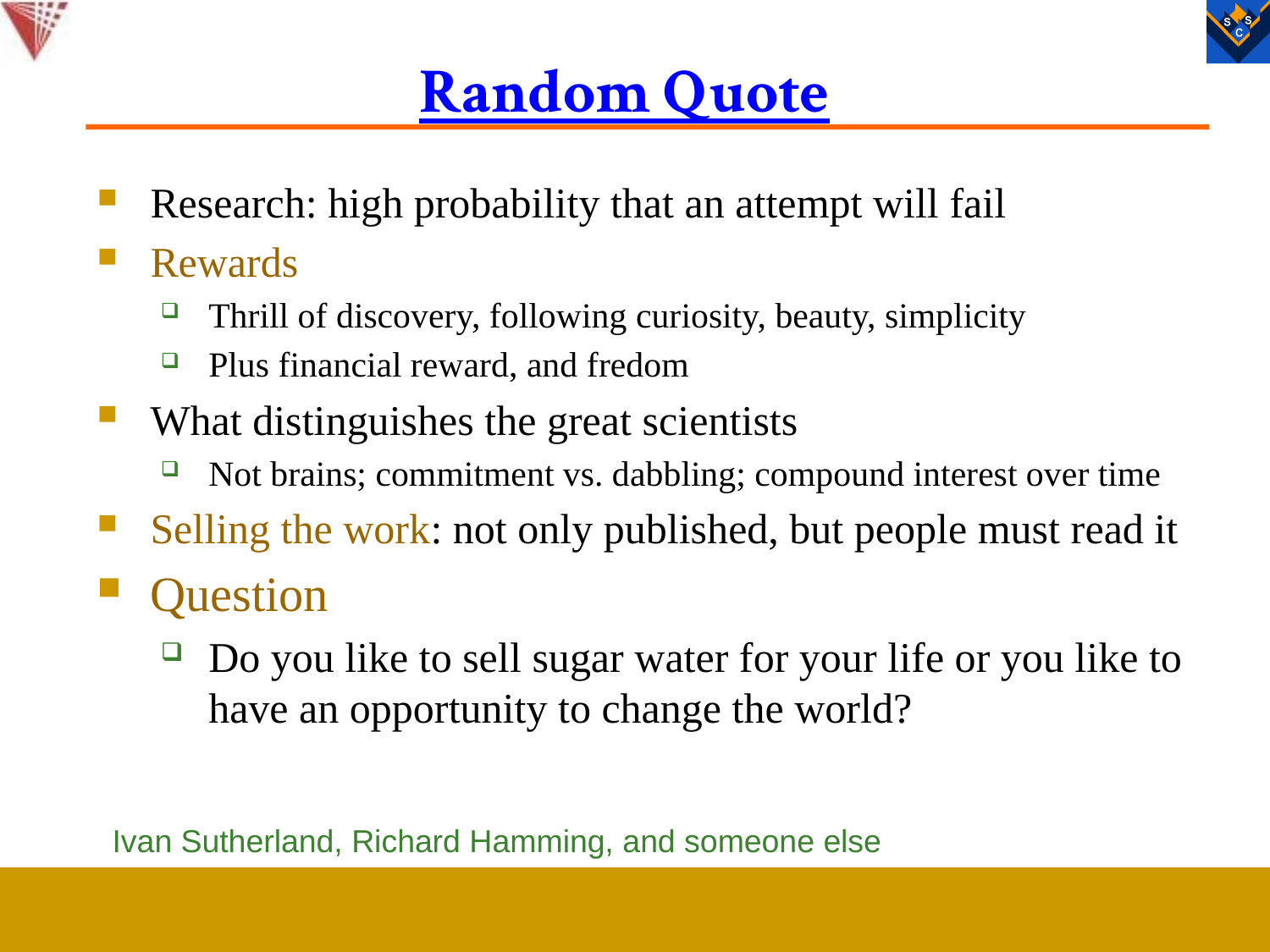

# Random Quote

Research: high probability that an attempt will fail
Rewards
Thrill of discovery, following curiosity, beauty, simplicity
Plus financial reward, and fredom
What distinguishes the great scientists
Not brains; commitment vs. dabbling; compound interest over time
Selling the work: not only published, but people must read it
Question
Do you like to sell sugar water for your life or you like to have an opportunity to change the world?

Ivan Sutherland, Richard Hamming, and someone else